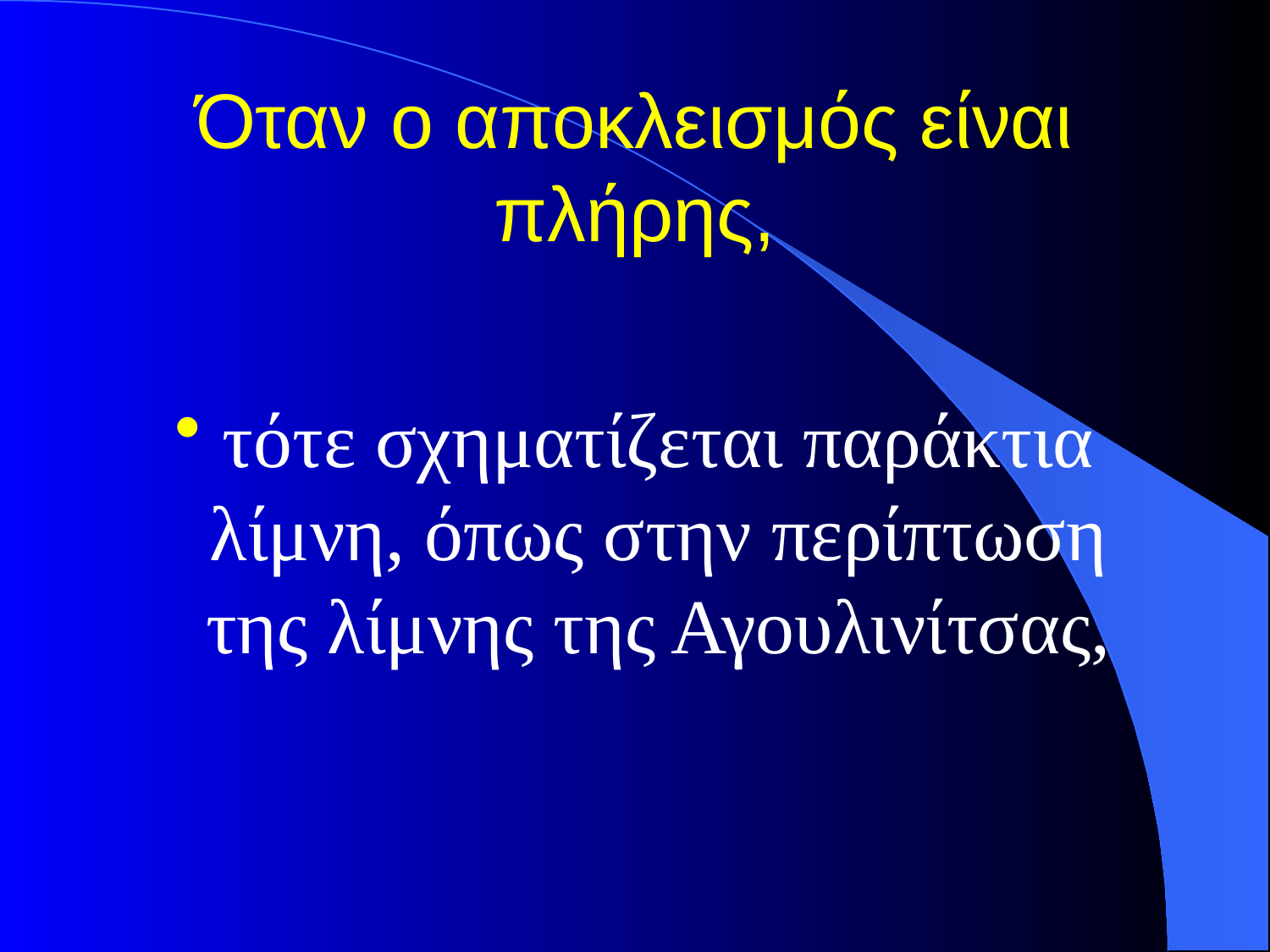

# Όταν ο αποκλεισμός είναι πλήρης,

τότε σχηματίζεται παράκτια λίμνη, όπως στην περίπτωση της λίμνης της Αγουλινίτσας,